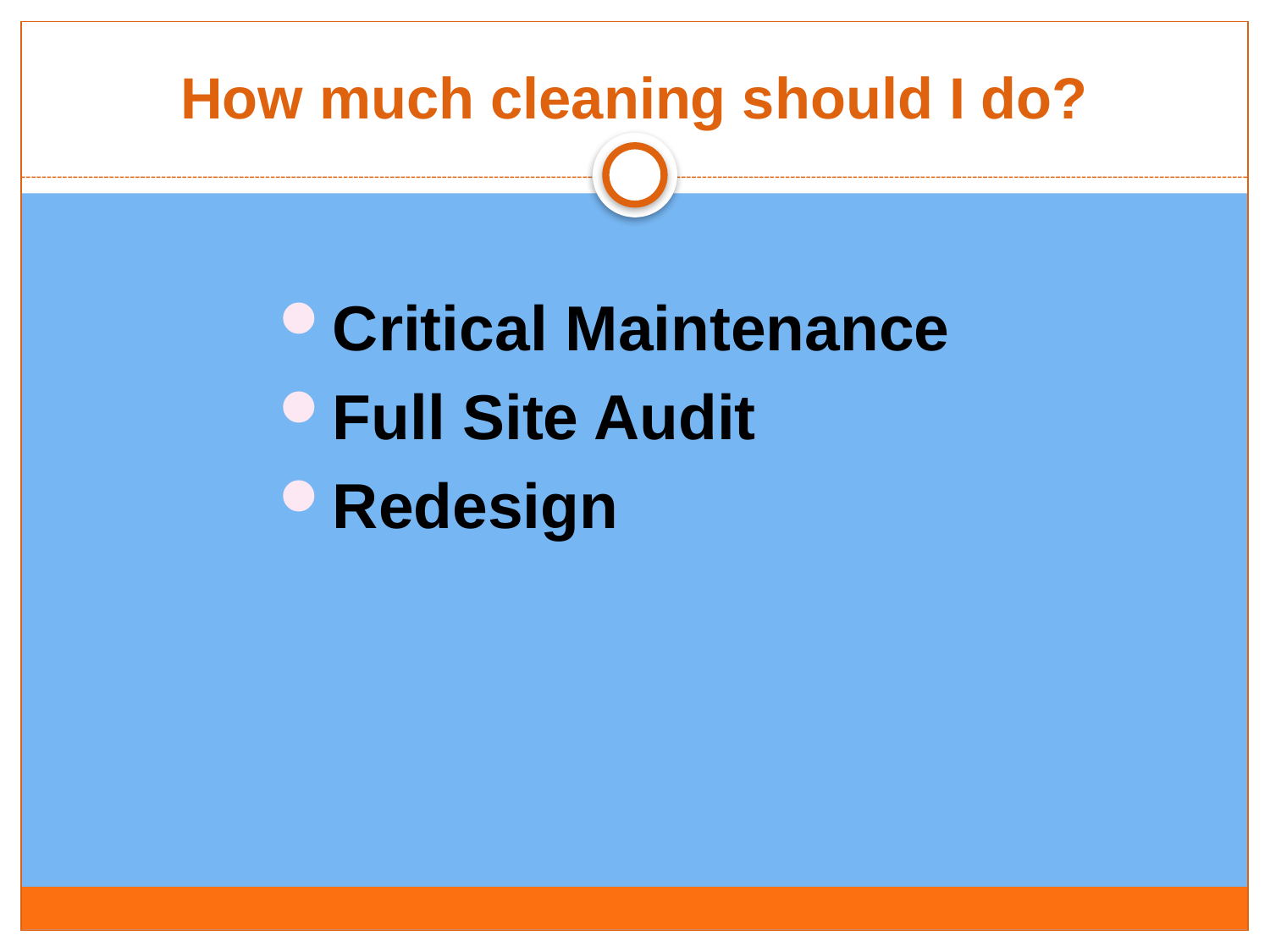

# How much cleaning should I do?
Critical Maintenance
Full Site Audit
Redesign